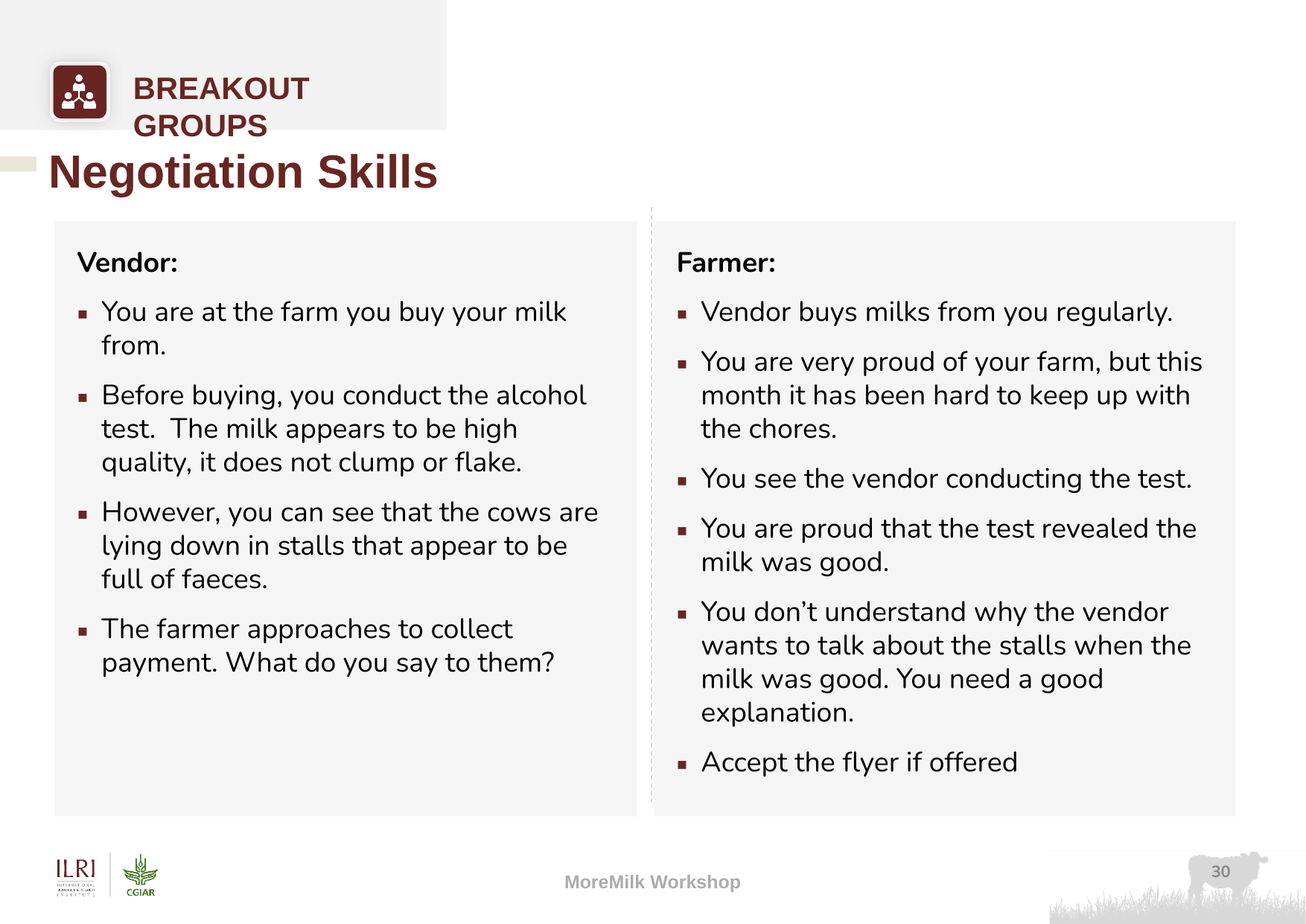

# Negotiation Skills
Vendor:
You are at the farm you buy your milk from.
Before buying, you conduct the alcohol test.  The milk appears to be high quality, it does not clump or flake.
However, you can see that the cows are lying down in stalls that appear to be full of faeces.
The farmer approaches to collect payment. What do you say to them?

Farmer:
Vendor buys milks from you regularly.
You are very proud of your farm, but this month it has been hard to keep up with the chores.
You see the vendor conducting the test.
You are proud that the test revealed the milk was good.
You don’t understand why the vendor wants to talk about the stalls when the milk was good. You need a good explanation.
Accept the flyer if offered